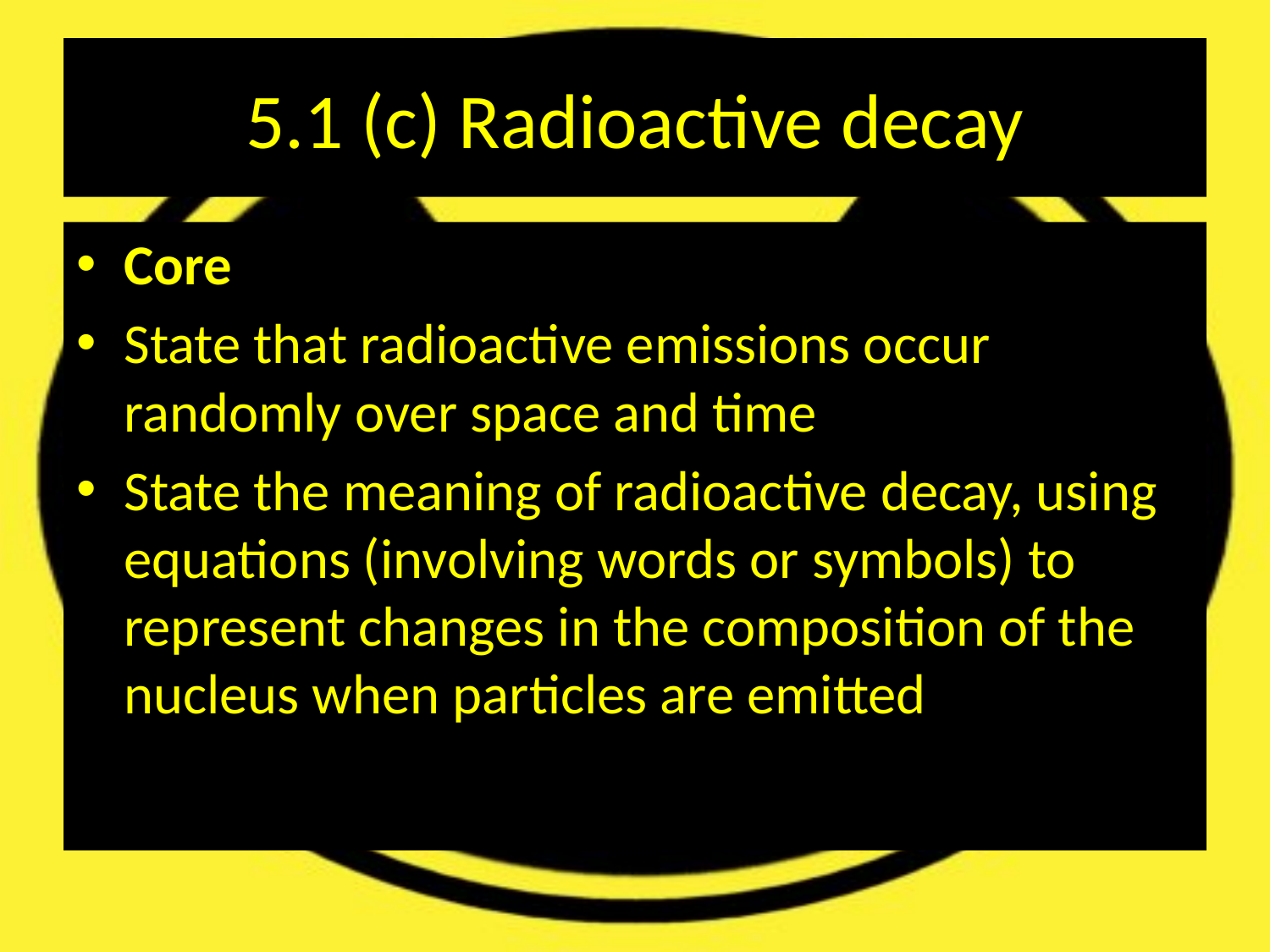

# 5.1 (c) Radioactive decay
Core
State that radioactive emissions occur randomly over space and time
State the meaning of radioactive decay, using equations (involving words or symbols) to represent changes in the composition of the nucleus when particles are emitted